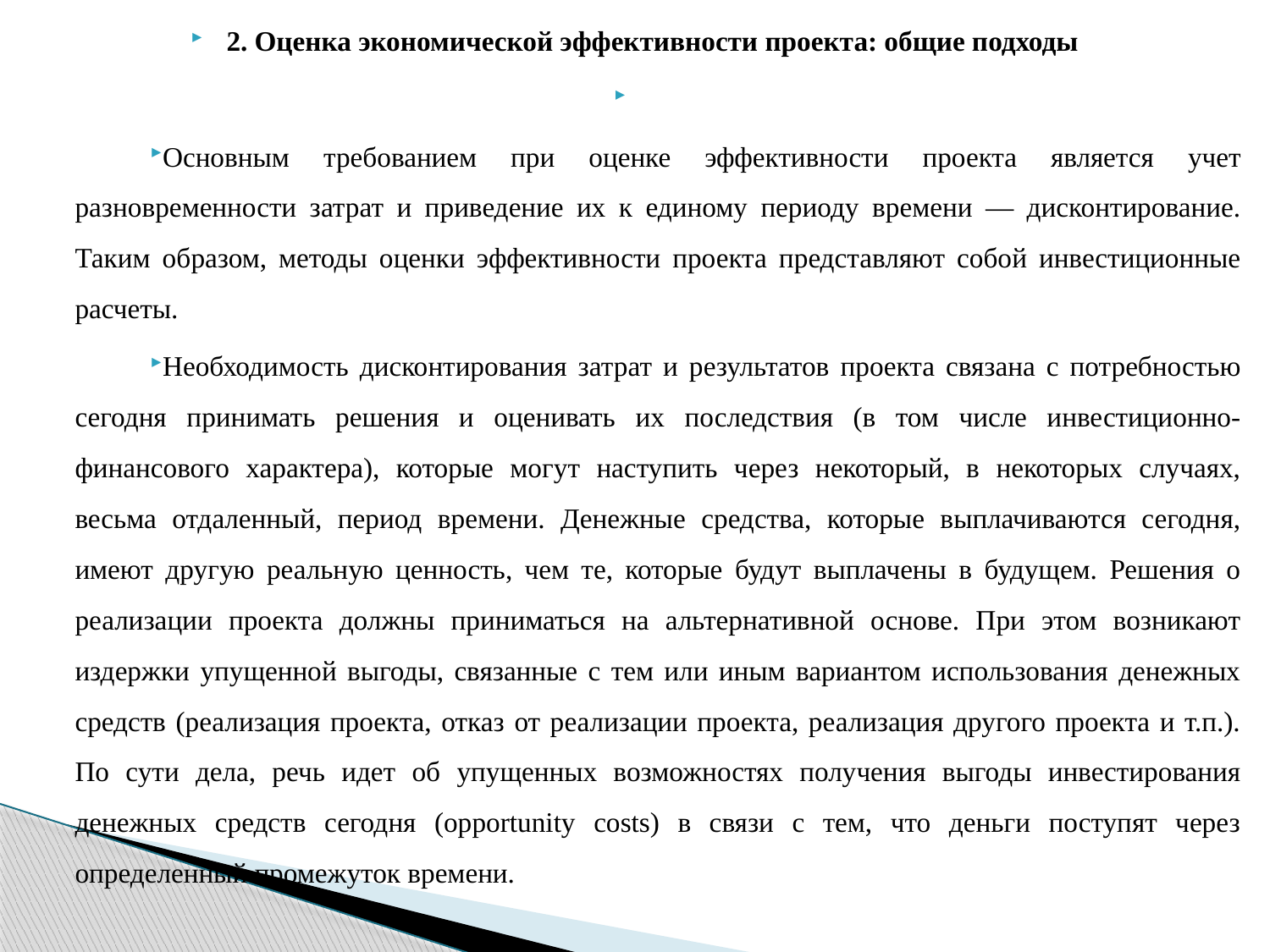

2. Оценка экономической эффективности проекта: общие подходы

Основным требованием при оценке эффективности проекта является учет разновременности затрат и приведение их к единому периоду времени — дисконтирование. Таким образом, методы оценки эффективности проекта представляют собой инвестиционные расчеты.
Необходимость дисконтирования затрат и результатов проекта связана с потребностью сегодня принимать решения и оценивать их последствия (в том числе инвестиционно-финансового характера), которые могут наступить через некоторый, в некоторых случаях, весьма отдаленный, период времени. Денежные средства, которые выплачиваются сегодня, имеют другую реальную ценность, чем те, которые будут выплачены в будущем. Решения о реализации проекта должны приниматься на альтернативной основе. При этом возникают издержки упущенной выгоды, связанные с тем или иным вариантом использования денежных средств (реализация проекта, отказ от реализации проекта, реализация другого проекта и т.п.). По сути дела, речь идет об упущенных возможностях получения выгоды инвестирования денежных средств сегодня (opportunity costs) в связи с тем, что деньги поступят через определенный промежуток времени.